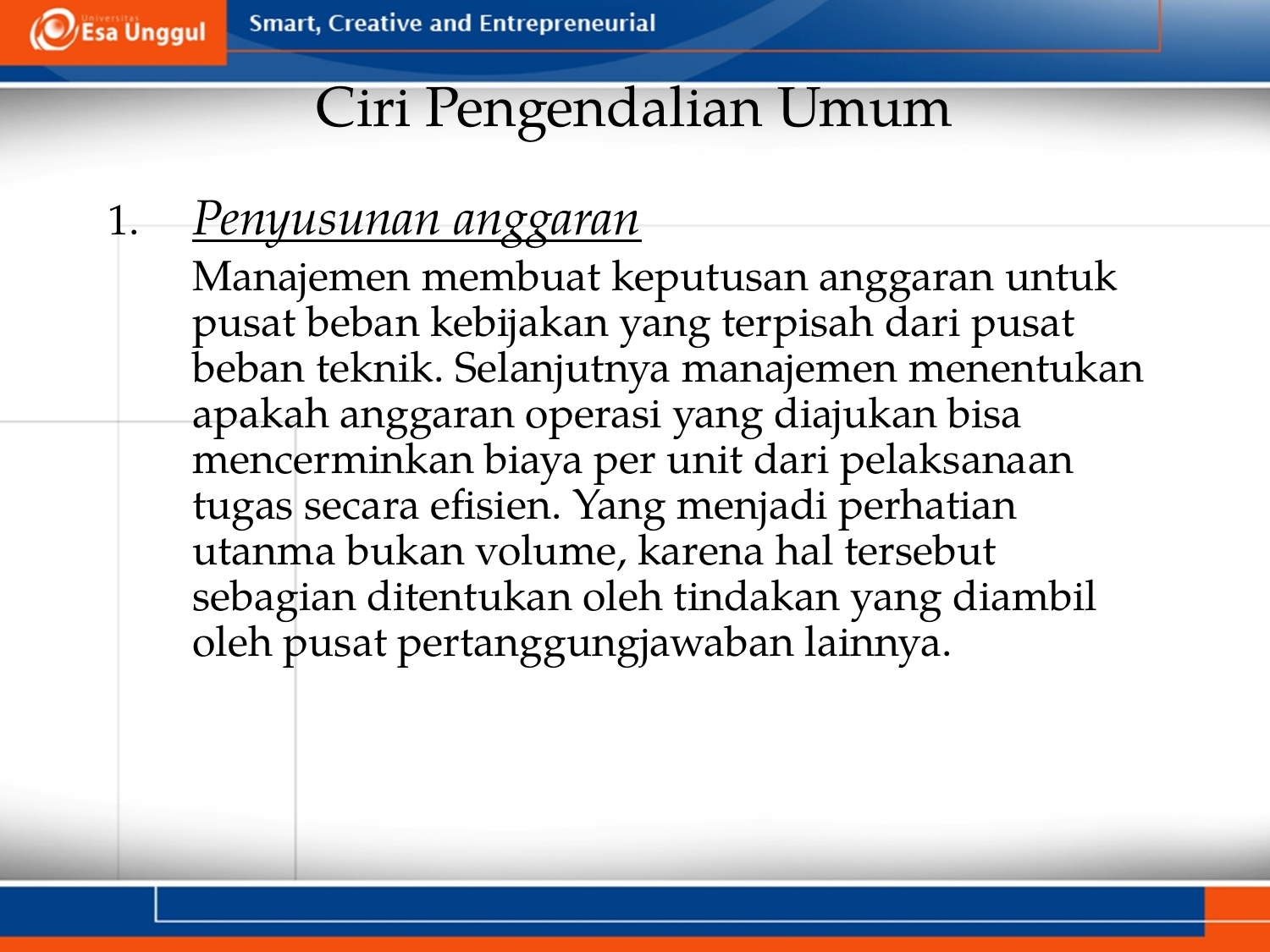

# Ciri Pengendalian Umum
1.	Penyusunan anggaran
	Manajemen membuat keputusan anggaran untuk pusat beban kebijakan yang terpisah dari pusat beban teknik. Selanjutnya manajemen menentukan apakah anggaran operasi yang diajukan bisa mencerminkan biaya per unit dari pelaksanaan tugas secara efisien. Yang menjadi perhatian utanma bukan volume, karena hal tersebut sebagian ditentukan oleh tindakan yang diambil oleh pusat pertanggungjawaban lainnya.